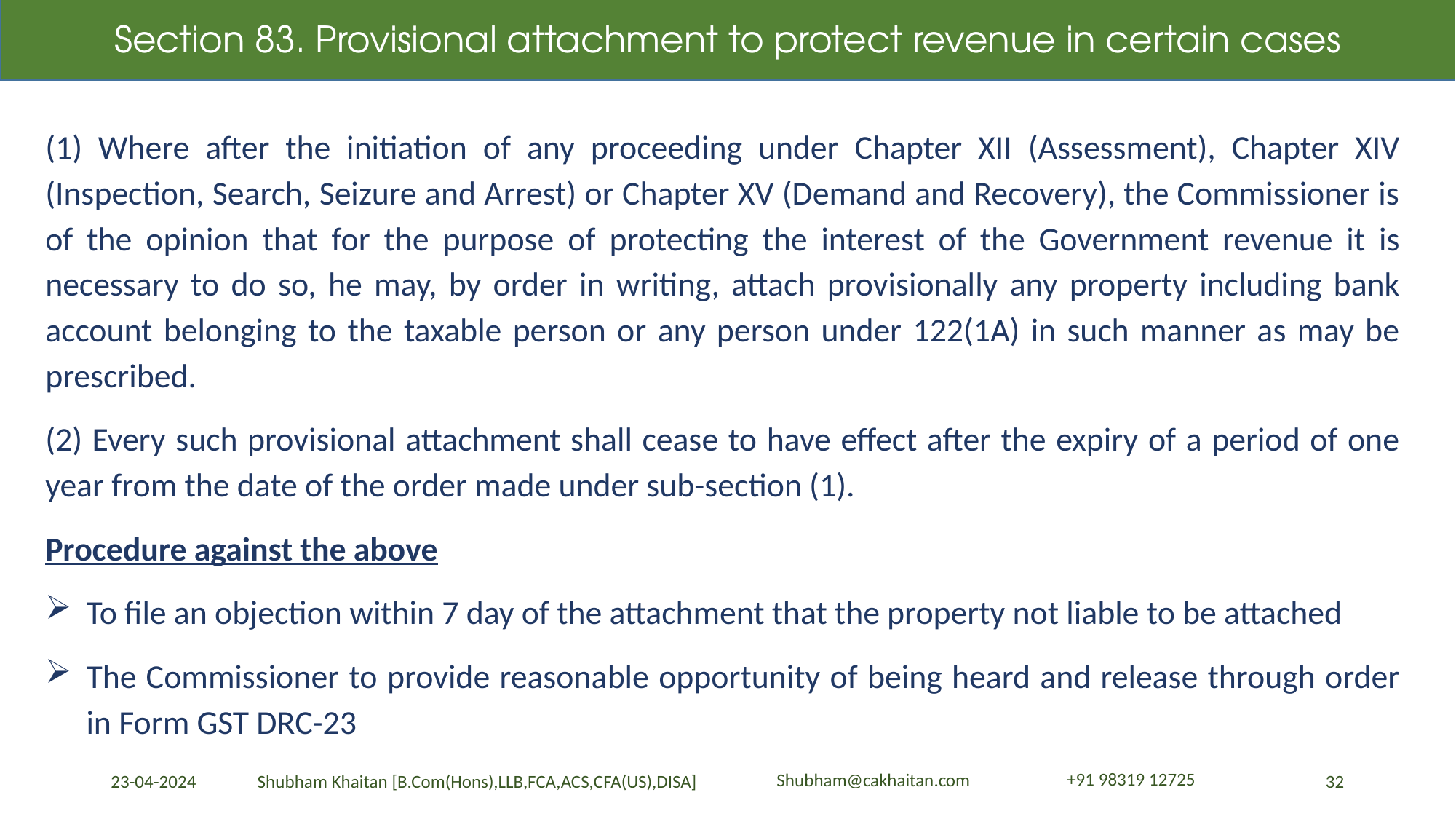

Section 83. Provisional attachment to protect revenue in certain cases
(1) Where after the initiation of any proceeding under Chapter XII (Assessment), Chapter XIV (Inspection, Search, Seizure and Arrest) or Chapter XV (Demand and Recovery), the Commissioner is of the opinion that for the purpose of protecting the interest of the Government revenue it is necessary to do so, he may, by order in writing, attach provisionally any property including bank account belonging to the taxable person or any person under 122(1A) in such manner as may be prescribed.
(2) Every such provisional attachment shall cease to have effect after the expiry of a period of one year from the date of the order made under sub-section (1).
Procedure against the above
To file an objection within 7 day of the attachment that the property not liable to be attached
The Commissioner to provide reasonable opportunity of being heard and release through order in Form GST DRC-23

23-04-2024
32
Shubham Khaitan [B.Com(Hons),LLB,FCA,ACS,CFA(US),DISA]
+91 98319 12725
Shubham@cakhaitan.com